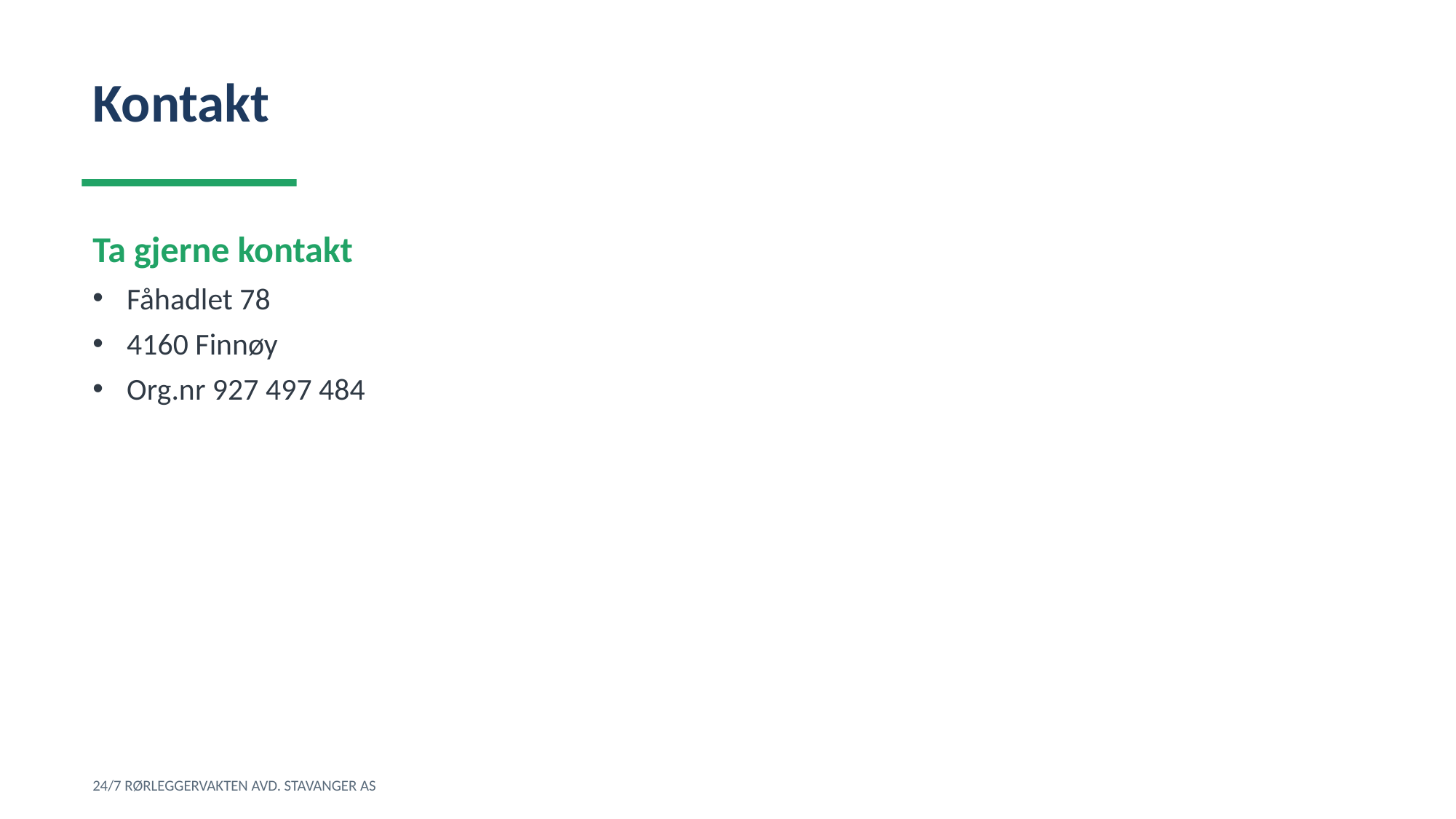

Kontakt

Ta gjerne kontakt
Fåhadlet 78
4160 Finnøy
Org.nr 927 497 484
24/7 RØRLEGGERVAKTEN AVD. STAVANGER AS